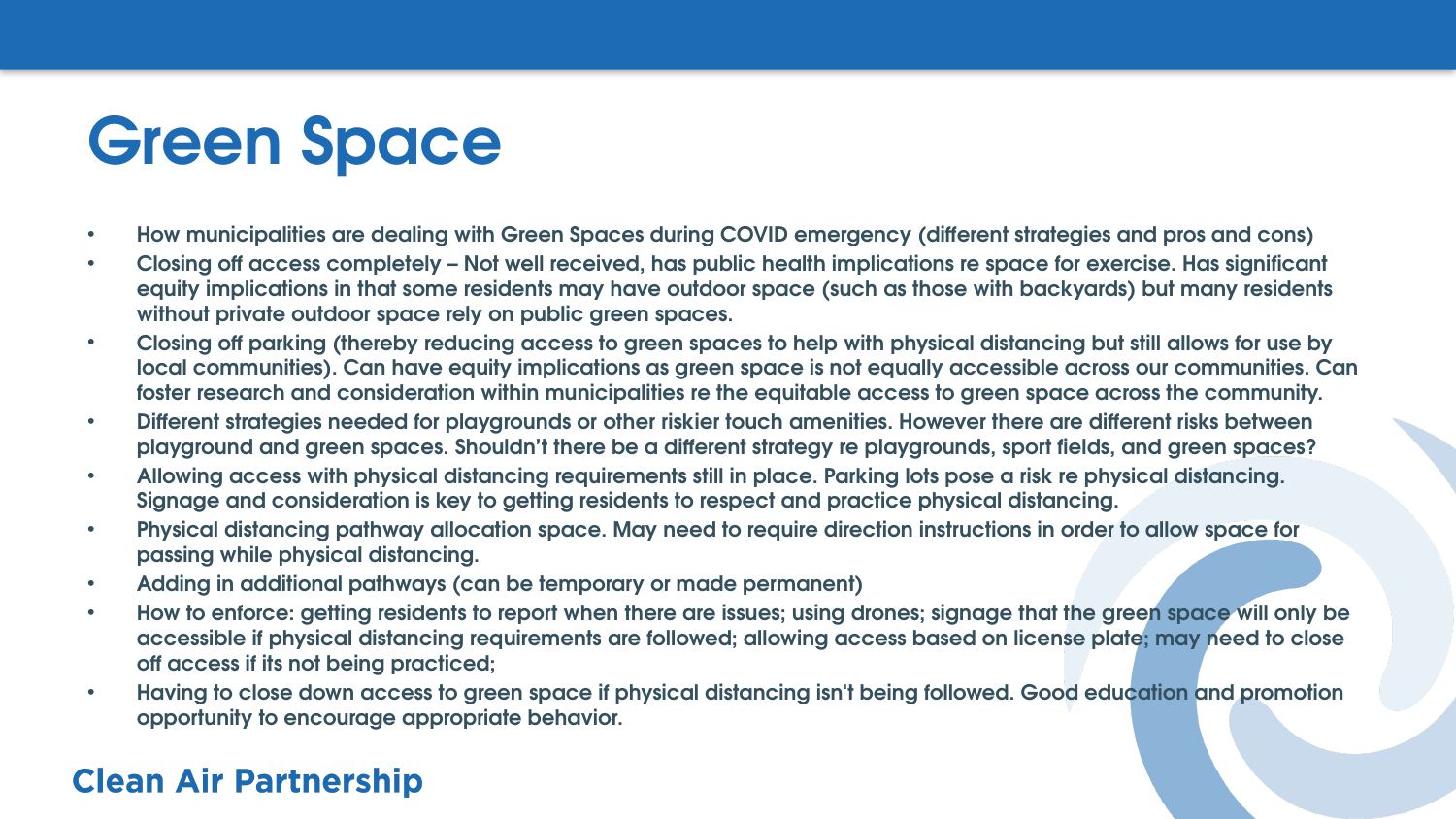

# Green Space
How municipalities are dealing with Green Spaces during COVID emergency (different strategies and pros and cons)
Closing off access completely – Not well received, has public health implications re space for exercise. Has significant equity implications in that some residents may have outdoor space (such as those with backyards) but many residents without private outdoor space rely on public green spaces.
Closing off parking (thereby reducing access to green spaces to help with physical distancing but still allows for use by local communities). Can have equity implications as green space is not equally accessible across our communities. Can foster research and consideration within municipalities re the equitable access to green space across the community.
Different strategies needed for playgrounds or other riskier touch amenities. However there are different risks between playground and green spaces. Shouldn’t there be a different strategy re playgrounds, sport fields, and green spaces?
Allowing access with physical distancing requirements still in place. Parking lots pose a risk re physical distancing. Signage and consideration is key to getting residents to respect and practice physical distancing.
Physical distancing pathway allocation space. May need to require direction instructions in order to allow space for passing while physical distancing.
Adding in additional pathways (can be temporary or made permanent)
How to enforce: getting residents to report when there are issues; using drones; signage that the green space will only be accessible if physical distancing requirements are followed; allowing access based on license plate; may need to close off access if its not being practiced;
Having to close down access to green space if physical distancing isn't being followed. Good education and promotion opportunity to encourage appropriate behavior.